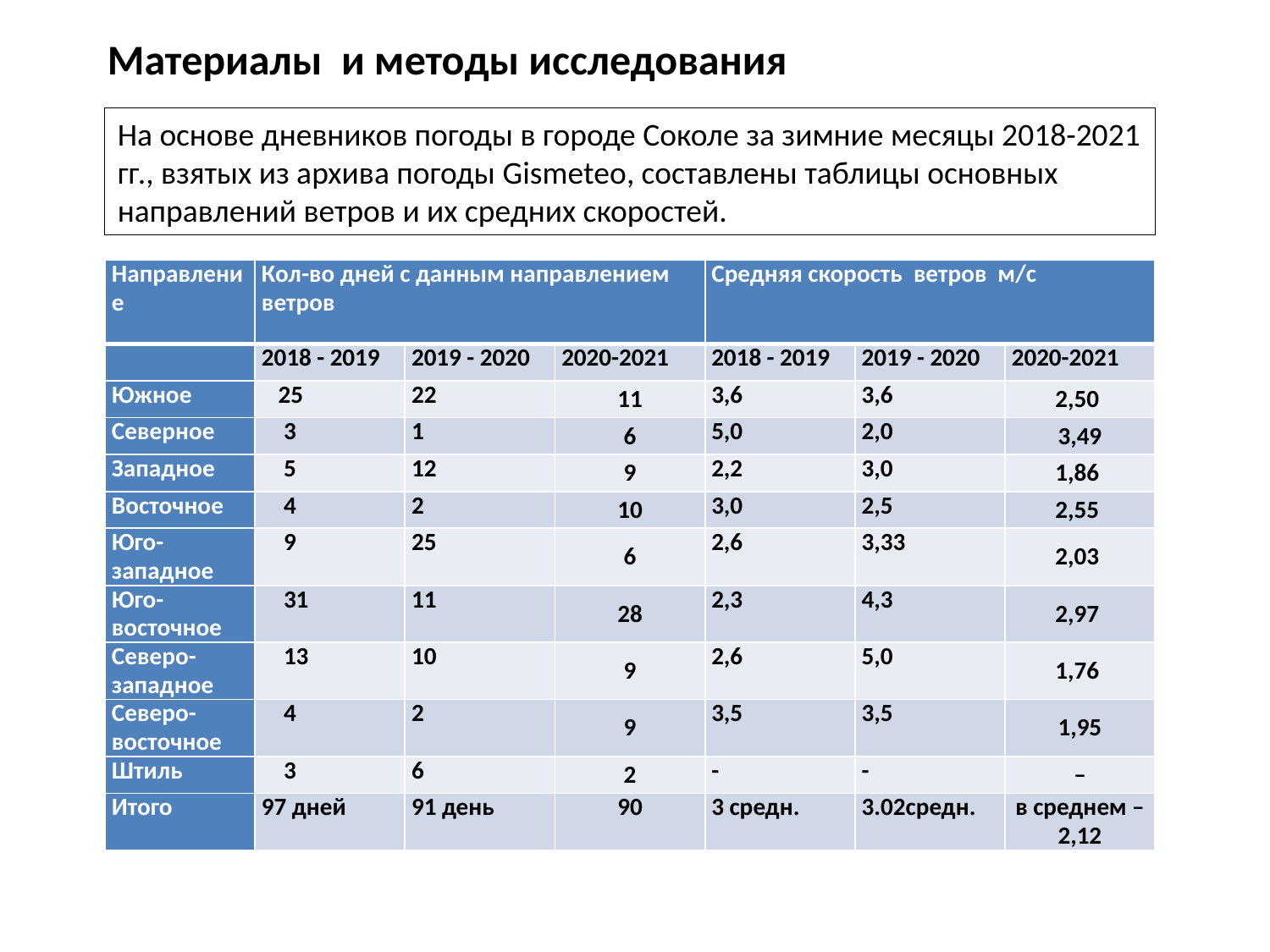

Материалы  и методы исследования
На основе дневников погоды в городе Соколе за зимние месяцы 2018-2021 гг., взятых из архива погоды Gismeteo, составлены таблицы основных направлений ветров и их средних скоростей.
| Направление | Кол-во дней с данным направлением ветров |  |  | Средняя скорость ветров м/с |  |  |
| --- | --- | --- | --- | --- | --- | --- |
|  | 2018 - 2019 | 2019 - 2020 | 2020-2021 | 2018 - 2019 | 2019 - 2020 | 2020-2021 |
| Южное | 25 | 22 | 11 | 3,6 | 3,6 | 2,50 |
| Северное | 3 | 1 | 6 | 5,0 | 2,0 | 3,49 |
| Западное | 5 | 12 | 9 | 2,2 | 3,0 | 1,86 |
| Восточное | 4 | 2 | 10 | 3,0 | 2,5 | 2,55 |
| Юго-западное | 9 | 25 | 6 | 2,6 | 3,33 | 2,03 |
| Юго-восточное | 31 | 11 | 28 | 2,3 | 4,3 | 2,97 |
| Северо-западное | 13 | 10 | 9 | 2,6 | 5,0 | 1,76 |
| Северо-восточное | 4 | 2 | 9 | 3,5 | 3,5 | 1,95 |
| Штиль | 3 | 6 | 2 | - | - | – |
| Итого | 97 дней | 91 день | 90 | 3 средн. | 3.02средн. | в среднем – 2,12 |